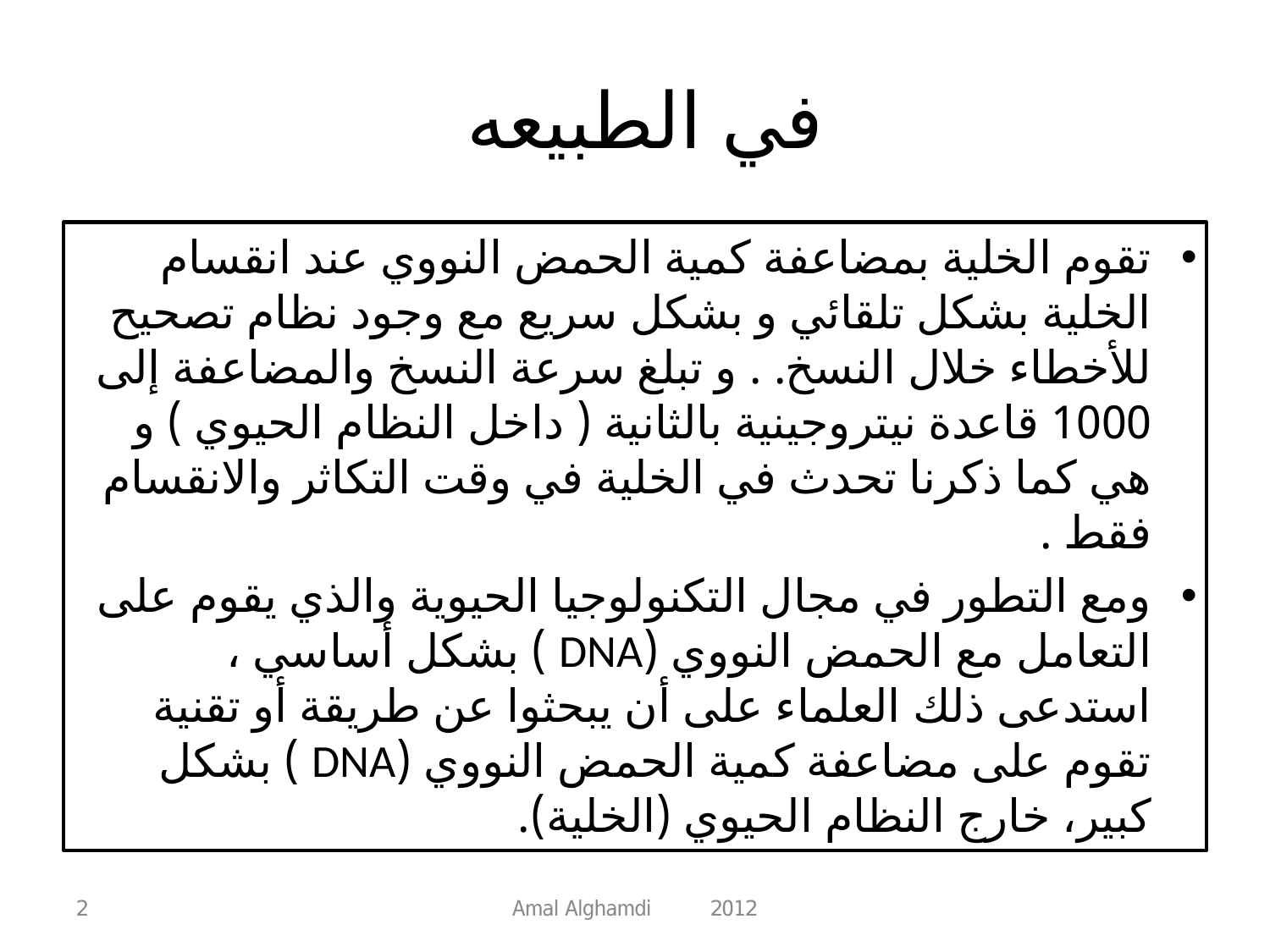

# في الطبيعه
تقوم الخلية بمضاعفة كمية الحمض النووي عند انقسام الخلية بشكل تلقائي و بشكل سريع مع وجود نظام تصحيح للأخطاء خلال النسخ. . و تبلغ سرعة النسخ والمضاعفة إلى 1000 قاعدة نيتروجينية بالثانية ( داخل النظام الحيوي ) و هي كما ذكرنا تحدث في الخلية في وقت التكاثر والانقسام فقط .
ومع التطور في مجال التكنولوجيا الحيوية والذي يقوم على التعامل مع الحمض النووي (DNA ) بشكل أساسي ، استدعى ذلك العلماء على أن يبحثوا عن طريقة أو تقنية تقوم على مضاعفة كمية الحمض النووي (DNA ) بشكل كبير، خارج النظام الحيوي (الخلية).
2
Amal Alghamdi         2012